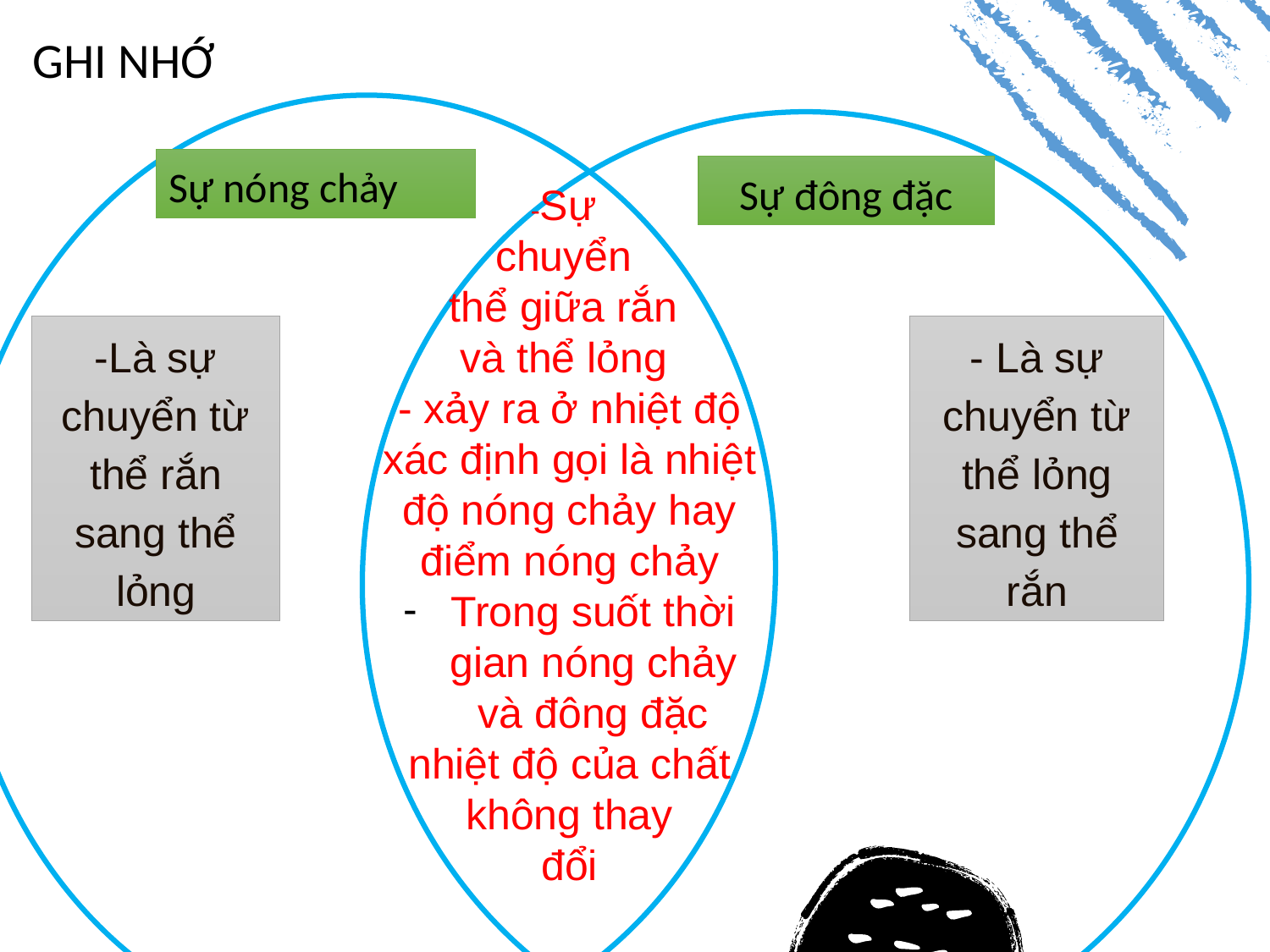

# GHI NHỚ

-Sự
chuyển
thể giữa rắn
và thể lỏng
- xảy ra ở nhiệt độ xác định gọi là nhiệt độ nóng chảy hay điểm nóng chảy
Trong suốt thời gian nóng chảy và đông đặc
nhiệt độ của chất không thay
đổi
Sự nóng chảy
Sự đông đặc
-Là sự chuyển từ thể rắn sang thể lỏng
- Là sự chuyển từ thể lỏng sang thể rắn